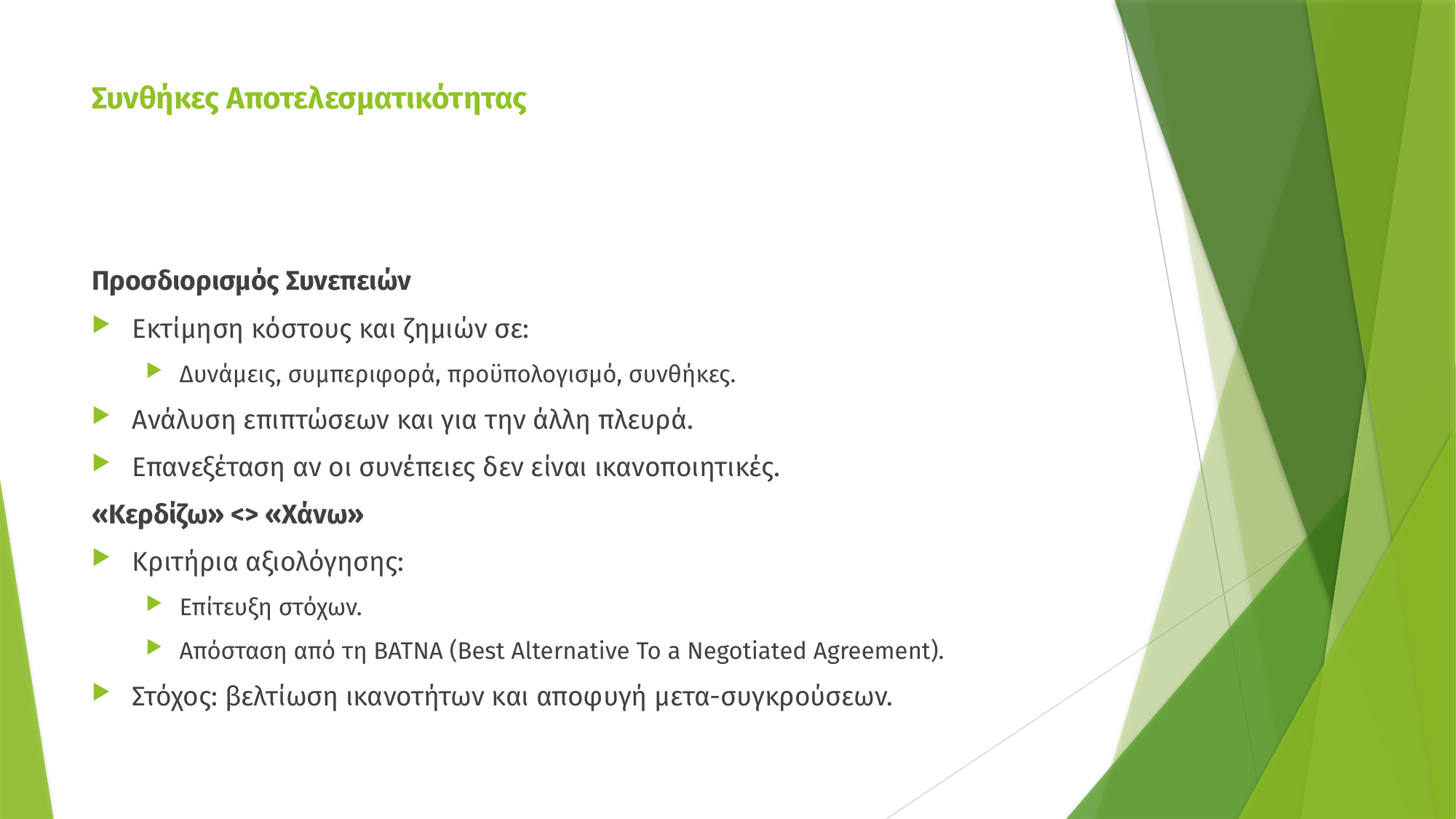

# Συνθήκες Αποτελεσματικότητας
Προσδιορισμός Συνεπειών
Εκτίμηση κόστους και ζημιών σε:
Δυνάμεις, συμπεριφορά, προϋπολογισμό, συνθήκες.
Ανάλυση επιπτώσεων και για την άλλη πλευρά.
Επανεξέταση αν οι συνέπειες δεν είναι ικανοποιητικές.
«Κερδίζω» <> «Χάνω»
Κριτήρια αξιολόγησης:
Επίτευξη στόχων.
Απόσταση από τη ΒΑΤΝΑ (Best Alternative To a Negotiated Agreement).
Στόχος: βελτίωση ικανοτήτων και αποφυγή μετα-συγκρούσεων.